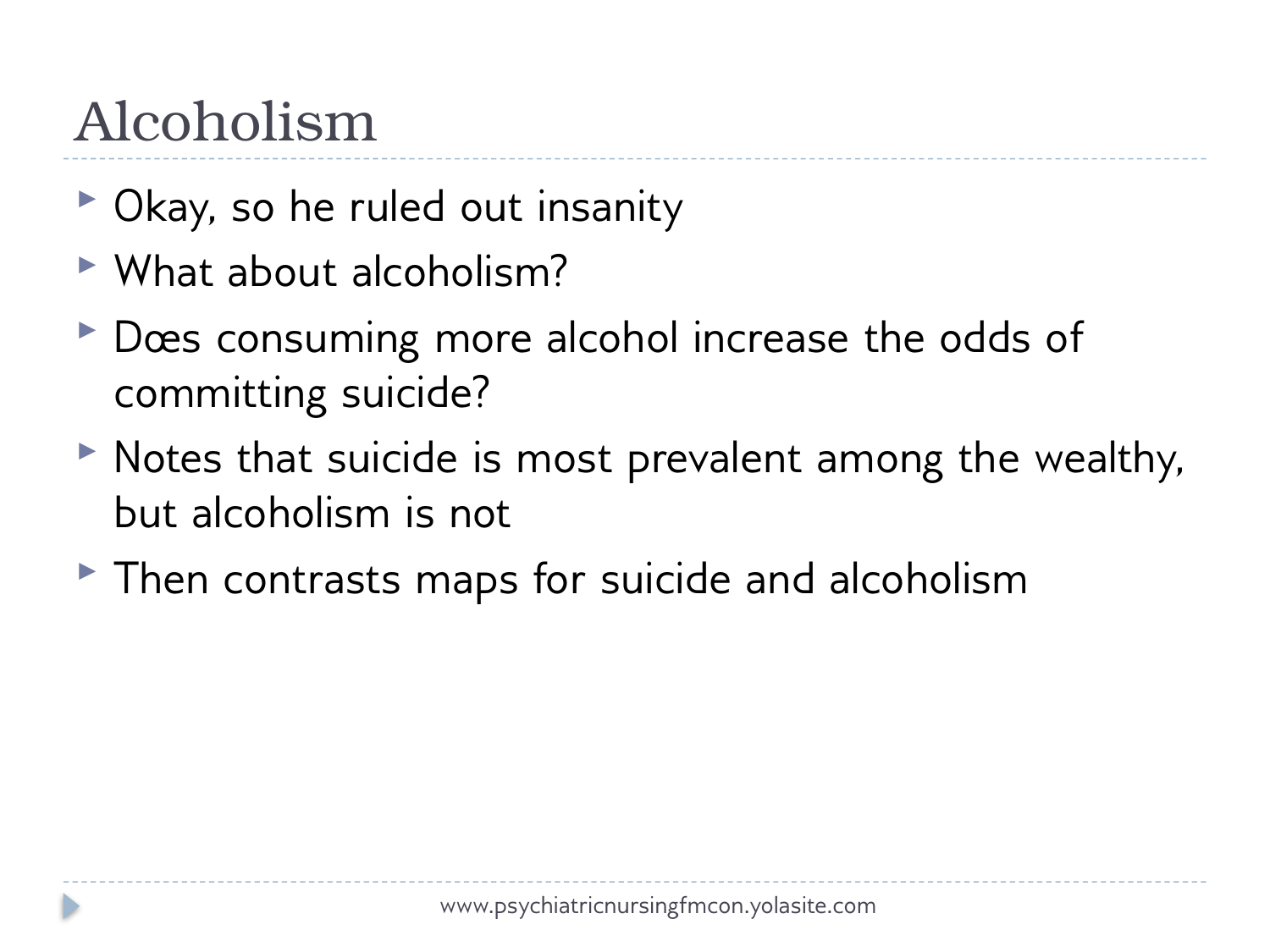

# Alcoholism
Okay, so he ruled out insanity
What about alcoholism?
Does consuming more alcohol increase the odds of committing suicide?
Notes that suicide is most prevalent among the wealthy, but alcoholism is not
Then contrasts maps for suicide and alcoholism
www.psychiatricnursingfmcon.yolasite.com